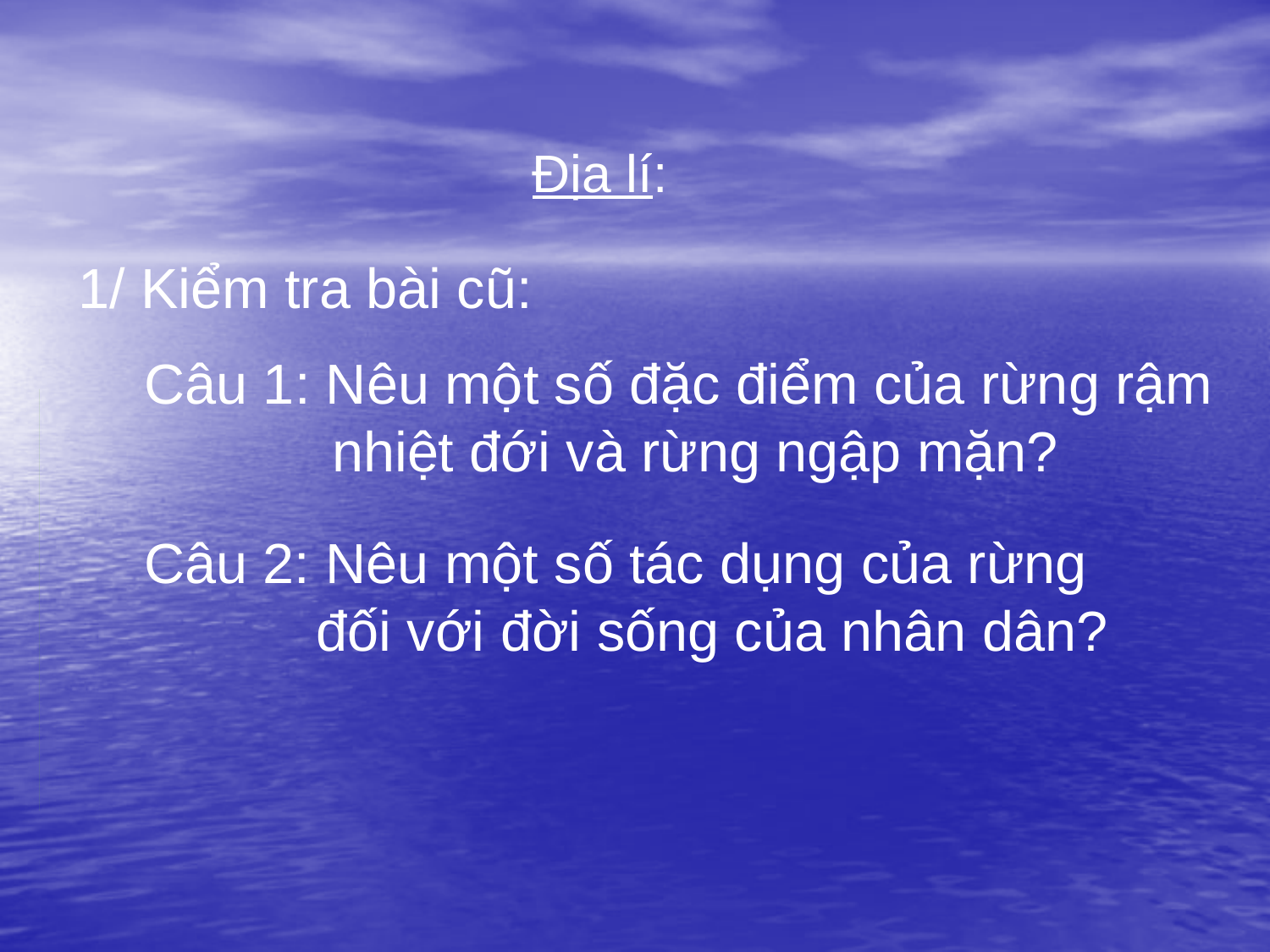

Địa lí:
1/ Kiểm tra bài cũ:
Câu 1: Nêu một số đặc điểm của rừng rậm
            nhiệt đới và rừng ngập mặn?
Câu 2: Nêu một số tác dụng của rừng
           đối với đời sống của nhân dân?